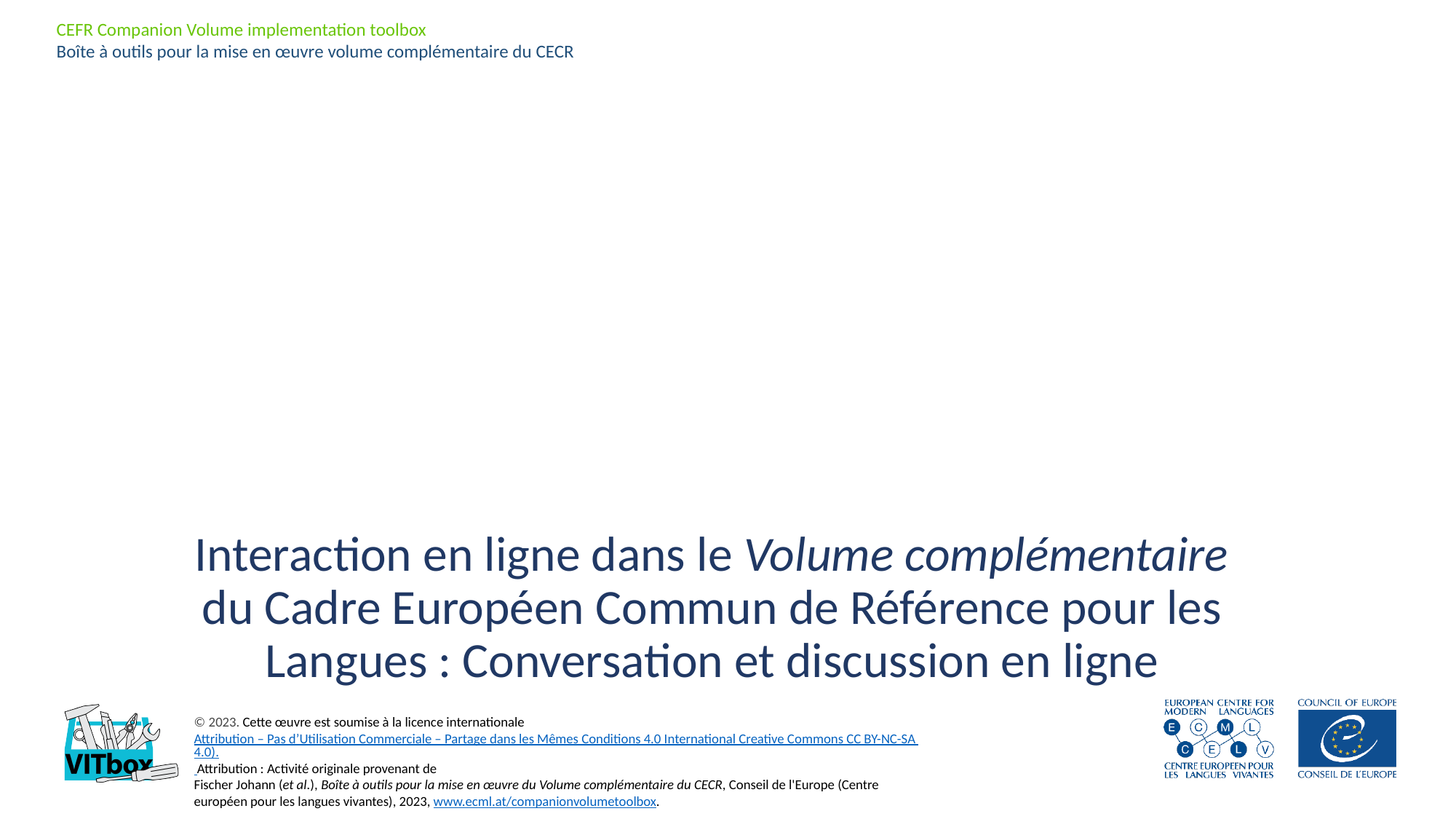

CEFR Companion Volume implementation toolbox
Boîte à outils pour la mise en œuvre volume complémentaire du CECR

# Interaction en ligne dans le Volume complémentaire du Cadre Européen Commun de Référence pour les Langues : Conversation et discussion en ligne